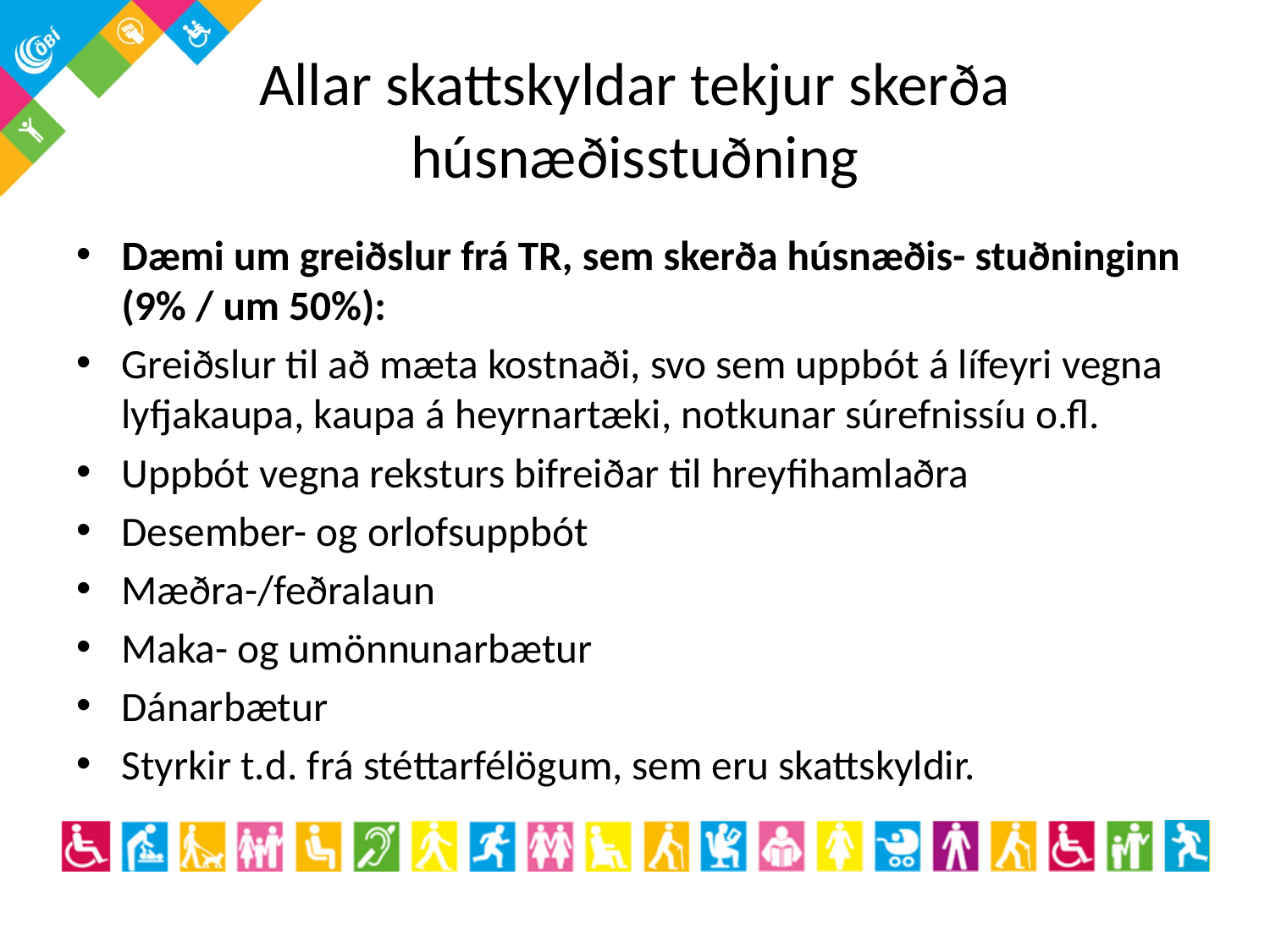

# Allar skattskyldar tekjur skerða húsnæðisstuðning
Dæmi um greiðslur frá TR, sem skerða húsnæðis- stuðninginn (9% / um 50%):
Greiðslur til að mæta kostnaði, svo sem uppbót á lífeyri vegna lyfjakaupa, kaupa á heyrnartæki, notkunar súrefnissíu o.fl.
Uppbót vegna reksturs bifreiðar til hreyfihamlaðra
Desember- og orlofsuppbót
Mæðra-/feðralaun
Maka- og umönnunarbætur
Dánarbætur
Styrkir t.d. frá stéttarfélögum, sem eru skattskyldir.